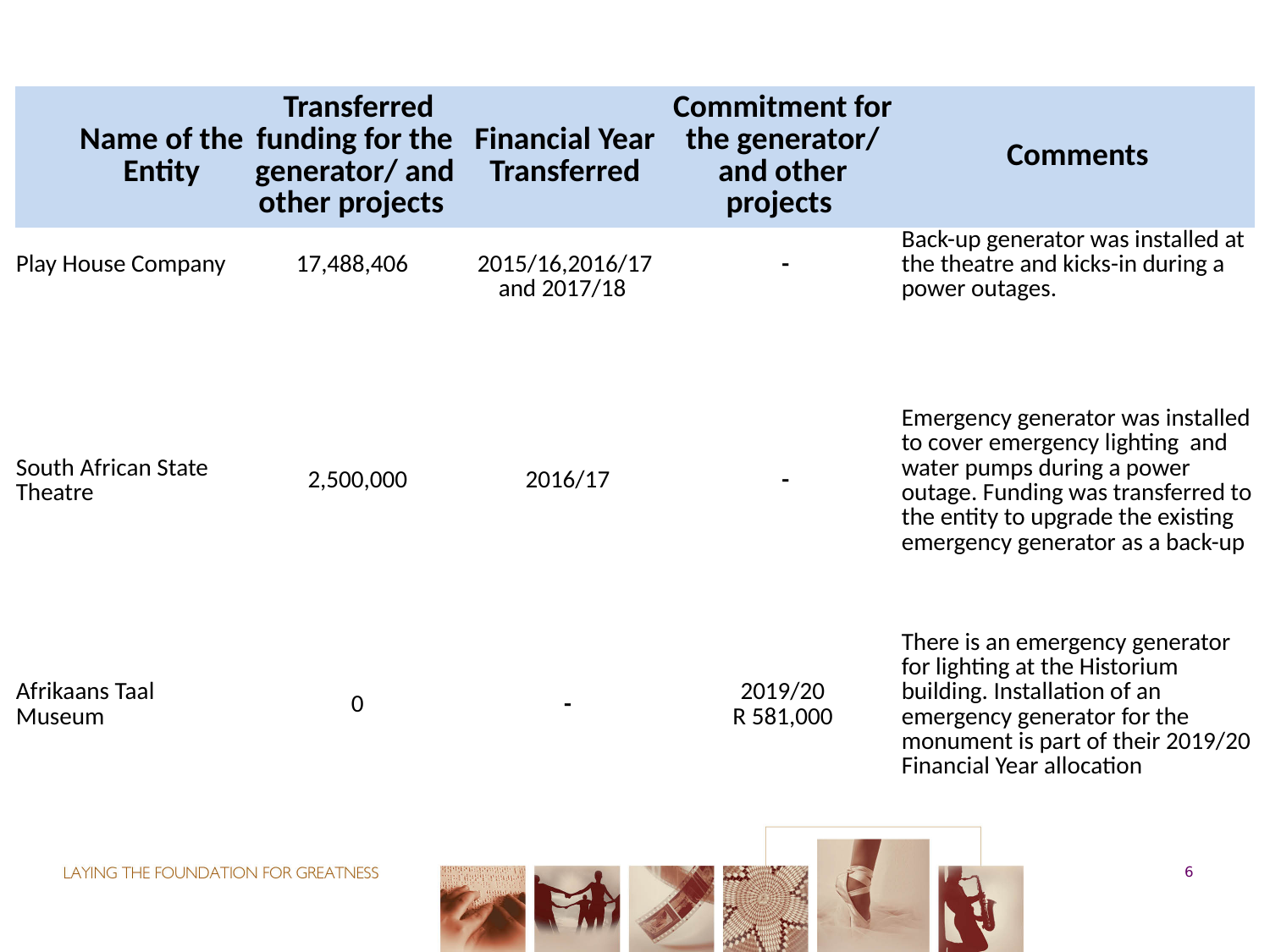

| Name of the Entity | Transferred funding for the generator/ and other projects | Financial Year Transferred | Commitment for the generator/ and other projects | Comments |
| --- | --- | --- | --- | --- |
| Play House Company | 17,488,406 | 2015/16,2016/17 and 2017/18 | - | Back-up generator was installed at the theatre and kicks-in during a power outages. |
| South African State Theatre | 2,500,000 | 2016/17 | - | Emergency generator was installed to cover emergency lighting and water pumps during a power outage. Funding was transferred to the entity to upgrade the existing emergency generator as a back-up |
| Afrikaans Taal Museum | 0 | - | 2019/20 R 581,000 | There is an emergency generator for lighting at the Historium building. Installation of an emergency generator for the monument is part of their 2019/20 Financial Year allocation |
6